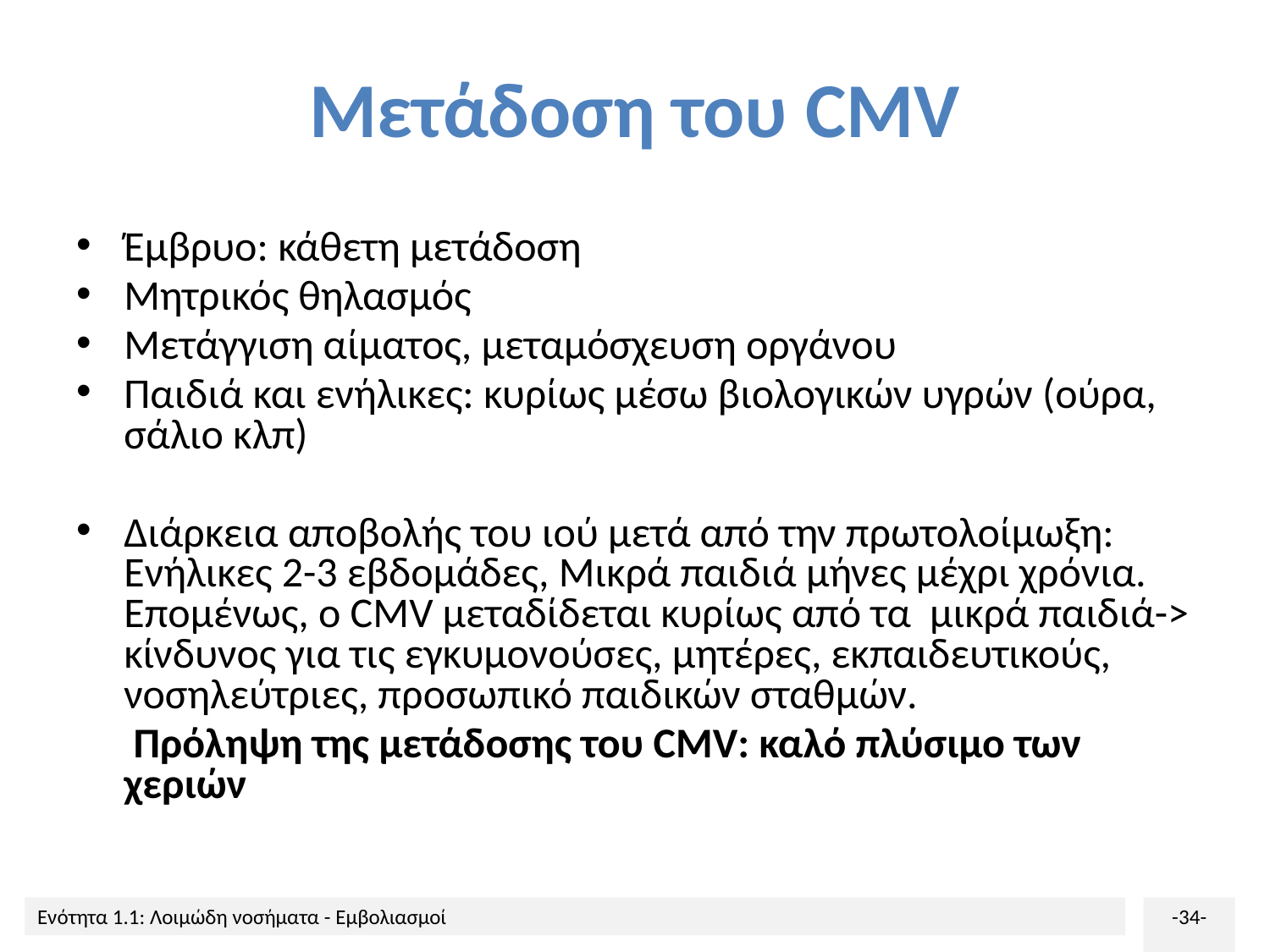

# Μετάδοση του CMV
Έμβρυο: κάθετη μετάδοση
Μητρικός θηλασμός
Μετάγγιση αίματος, μεταμόσχευση οργάνου
Παιδιά και ενήλικες: κυρίως μέσω βιολογικών υγρών (ούρα, σάλιο κλπ)

Διάρκεια αποβολής του ιού μετά από την πρωτολοίμωξη: Ενήλικες 2-3 εβδομάδες, Μικρά παιδιά μήνες μέχρι χρόνια. Επομένως, ο CMV μεταδίδεται κυρίως από τα  μικρά παιδιά-> κίνδυνος για τις εγκυμονούσες, μητέρες, εκπαιδευτικούς, νοσηλεύτριες, προσωπικό παιδικών σταθμών.
      Πρόληψη της μετάδοσης του CMV: καλό πλύσιμο των χεριών